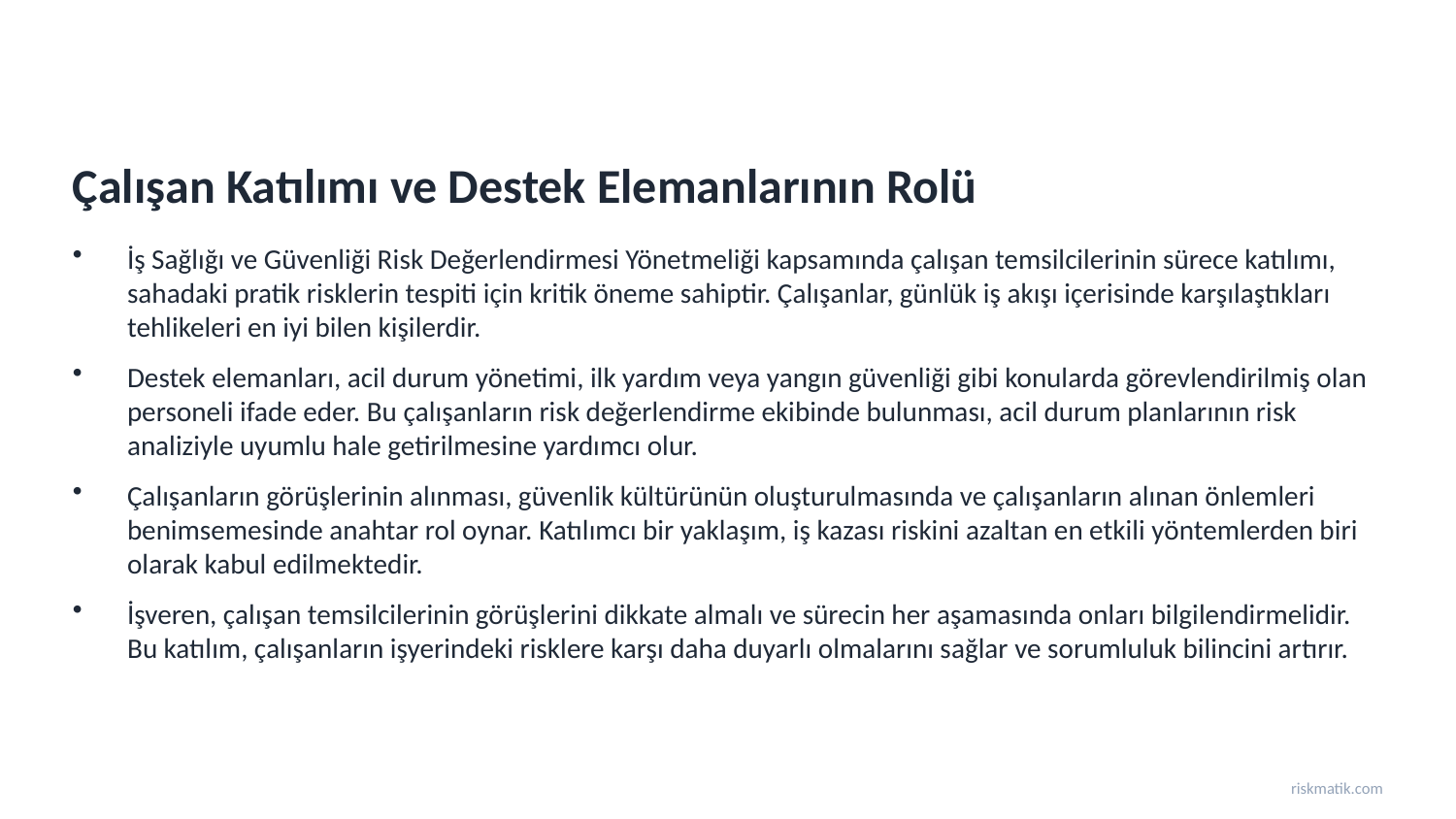

Çalışan Katılımı ve Destek Elemanlarının Rolü
İş Sağlığı ve Güvenliği Risk Değerlendirmesi Yönetmeliği kapsamında çalışan temsilcilerinin sürece katılımı, sahadaki pratik risklerin tespiti için kritik öneme sahiptir. Çalışanlar, günlük iş akışı içerisinde karşılaştıkları tehlikeleri en iyi bilen kişilerdir.
Destek elemanları, acil durum yönetimi, ilk yardım veya yangın güvenliği gibi konularda görevlendirilmiş olan personeli ifade eder. Bu çalışanların risk değerlendirme ekibinde bulunması, acil durum planlarının risk analiziyle uyumlu hale getirilmesine yardımcı olur.
Çalışanların görüşlerinin alınması, güvenlik kültürünün oluşturulmasında ve çalışanların alınan önlemleri benimsemesinde anahtar rol oynar. Katılımcı bir yaklaşım, iş kazası riskini azaltan en etkili yöntemlerden biri olarak kabul edilmektedir.
İşveren, çalışan temsilcilerinin görüşlerini dikkate almalı ve sürecin her aşamasında onları bilgilendirmelidir. Bu katılım, çalışanların işyerindeki risklere karşı daha duyarlı olmalarını sağlar ve sorumluluk bilincini artırır.
riskmatik.com